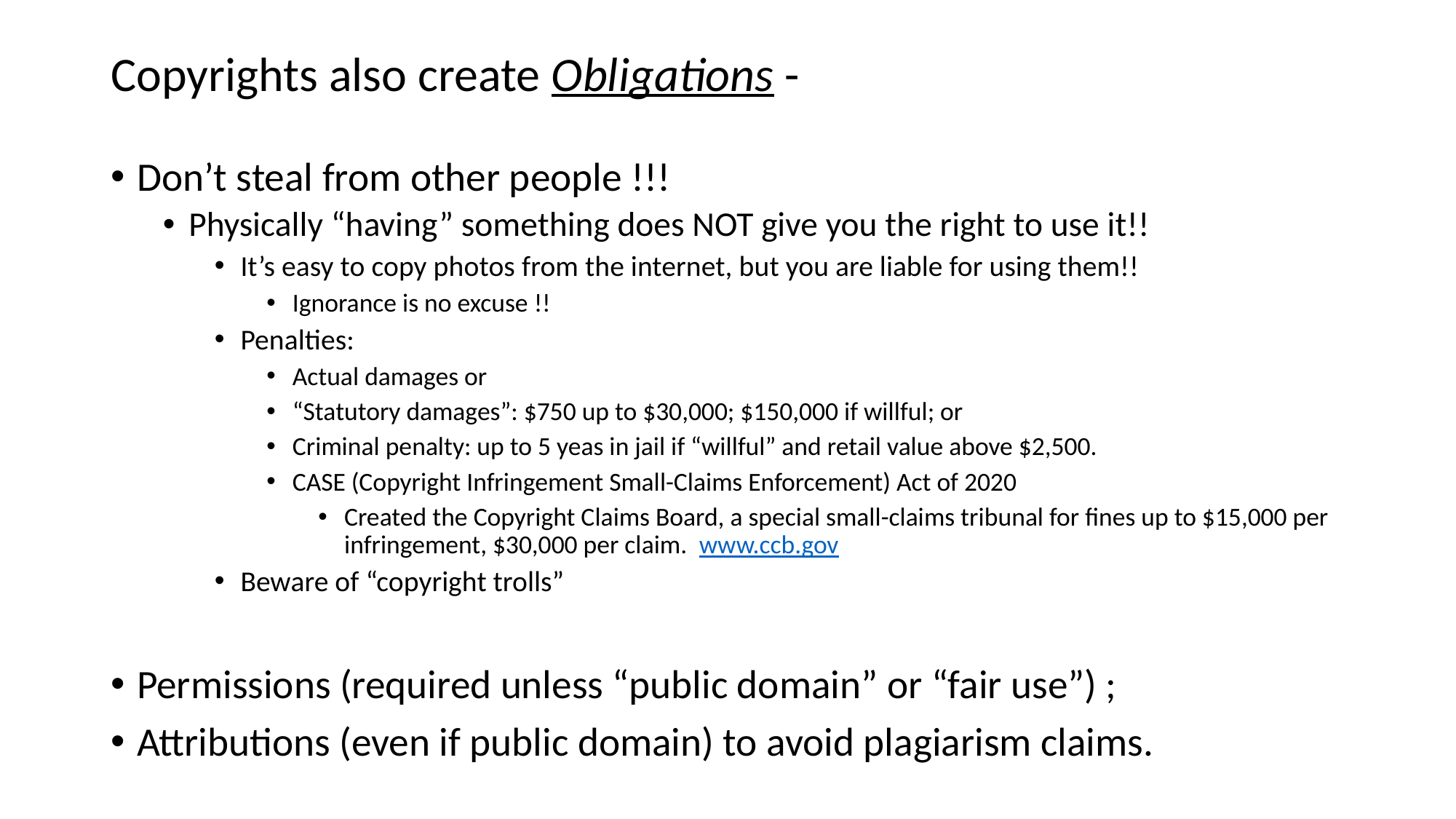

# Copyrights also create Obligations -
Don’t steal from other people !!!
Physically “having” something does NOT give you the right to use it!!
It’s easy to copy photos from the internet, but you are liable for using them!!
Ignorance is no excuse !!
Penalties:
Actual damages or
“Statutory damages”: $750 up to $30,000; $150,000 if willful; or
Criminal penalty: up to 5 yeas in jail if “willful” and retail value above $2,500.
CASE (Copyright Infringement Small-Claims Enforcement) Act of 2020
Created the Copyright Claims Board, a special small-claims tribunal for fines up to $15,000 per infringement, $30,000 per claim.  www.ccb.gov
Beware of “copyright trolls”

Permissions (required unless “public domain” or “fair use”) ;
Attributions (even if public domain) to avoid plagiarism claims.